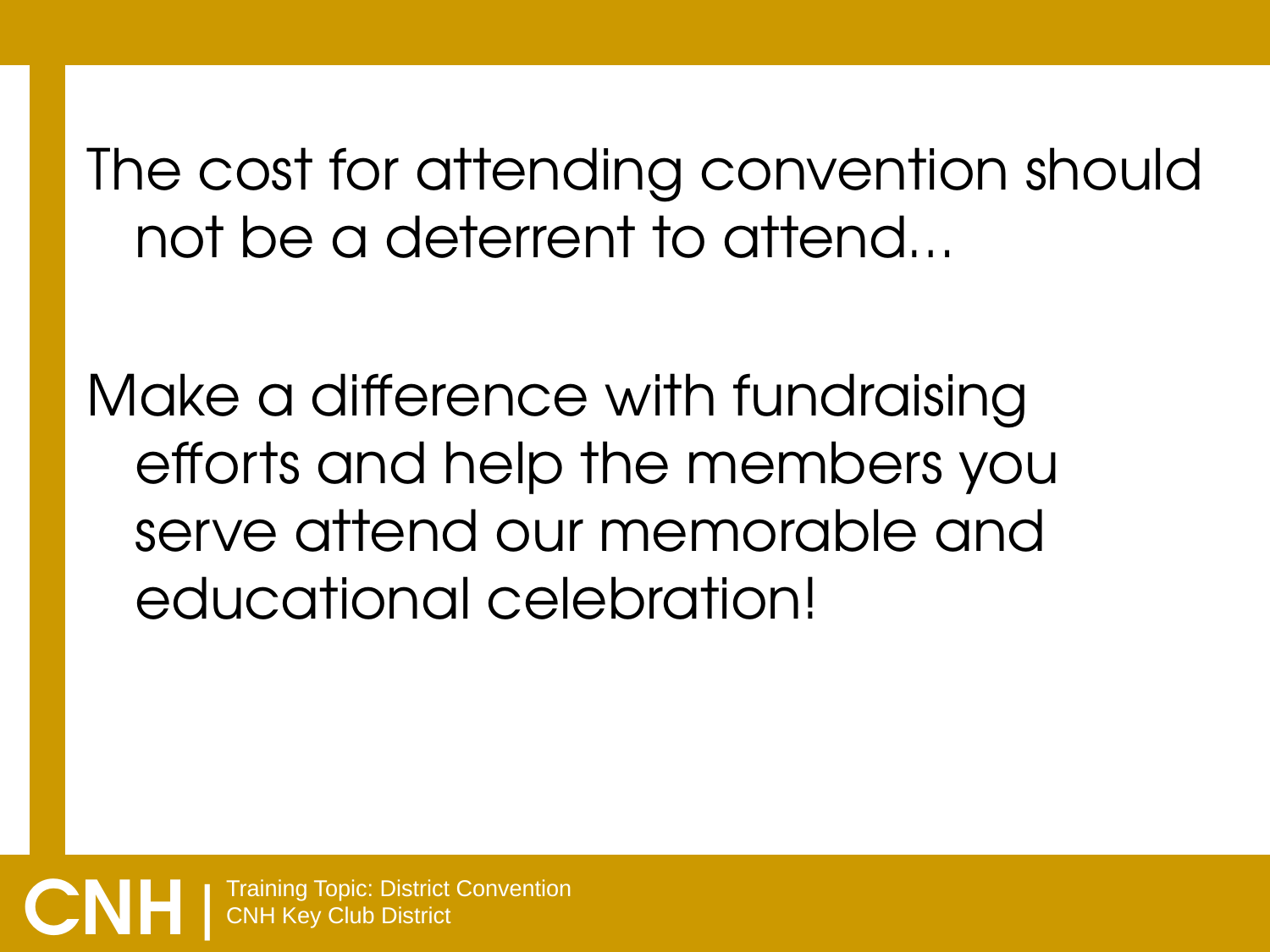

The cost for attending convention should not be a deterrent to attend…

Make a difference with fundraising efforts and help the members you serve attend our memorable and educational celebration!